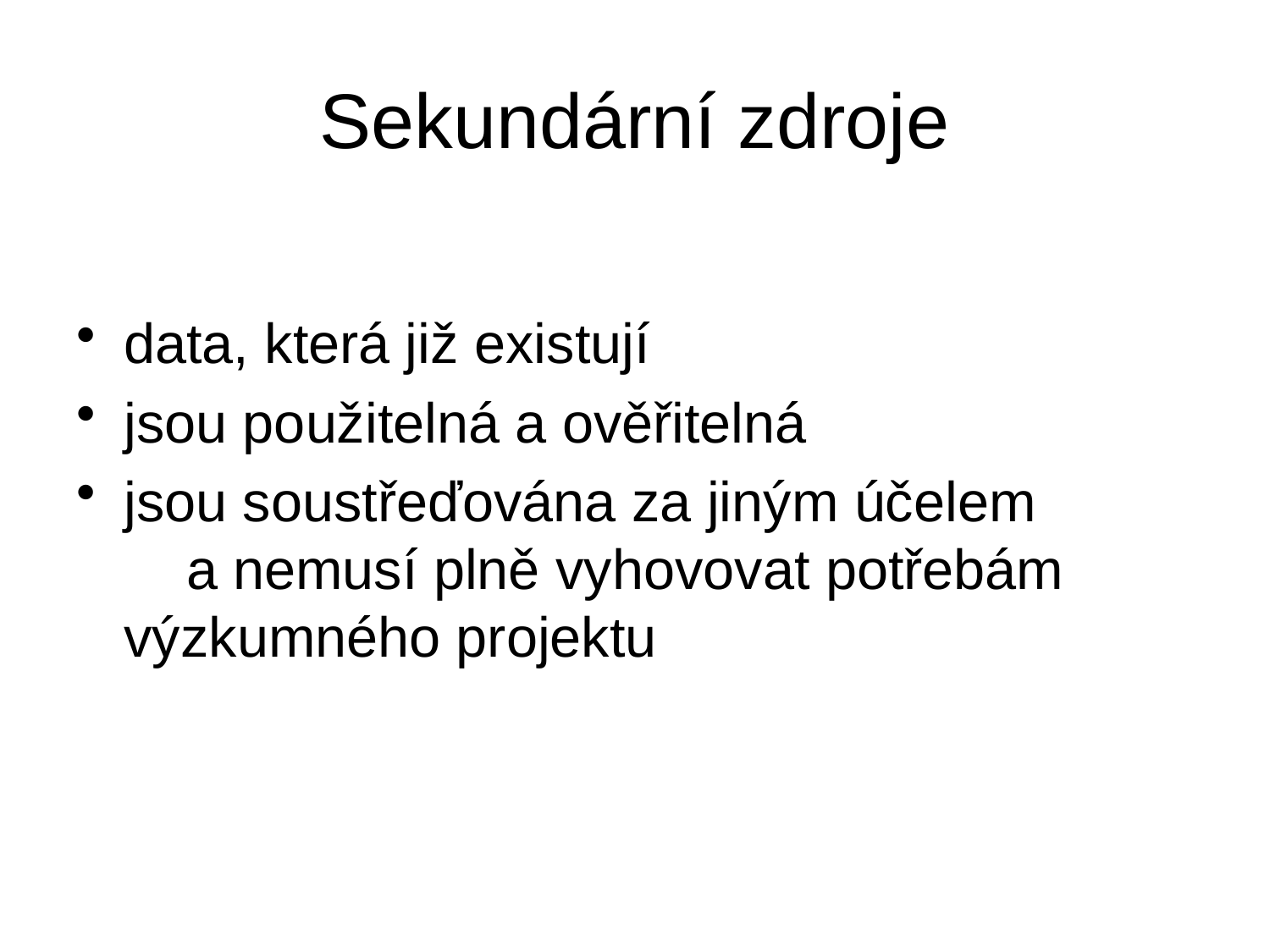

# Sekundární zdroje

data, která již existují
jsou použitelná a ověřitelná
jsou soustřeďována za jiným účelem               a nemusí plně vyhovovat potřebám výzkumného projektu